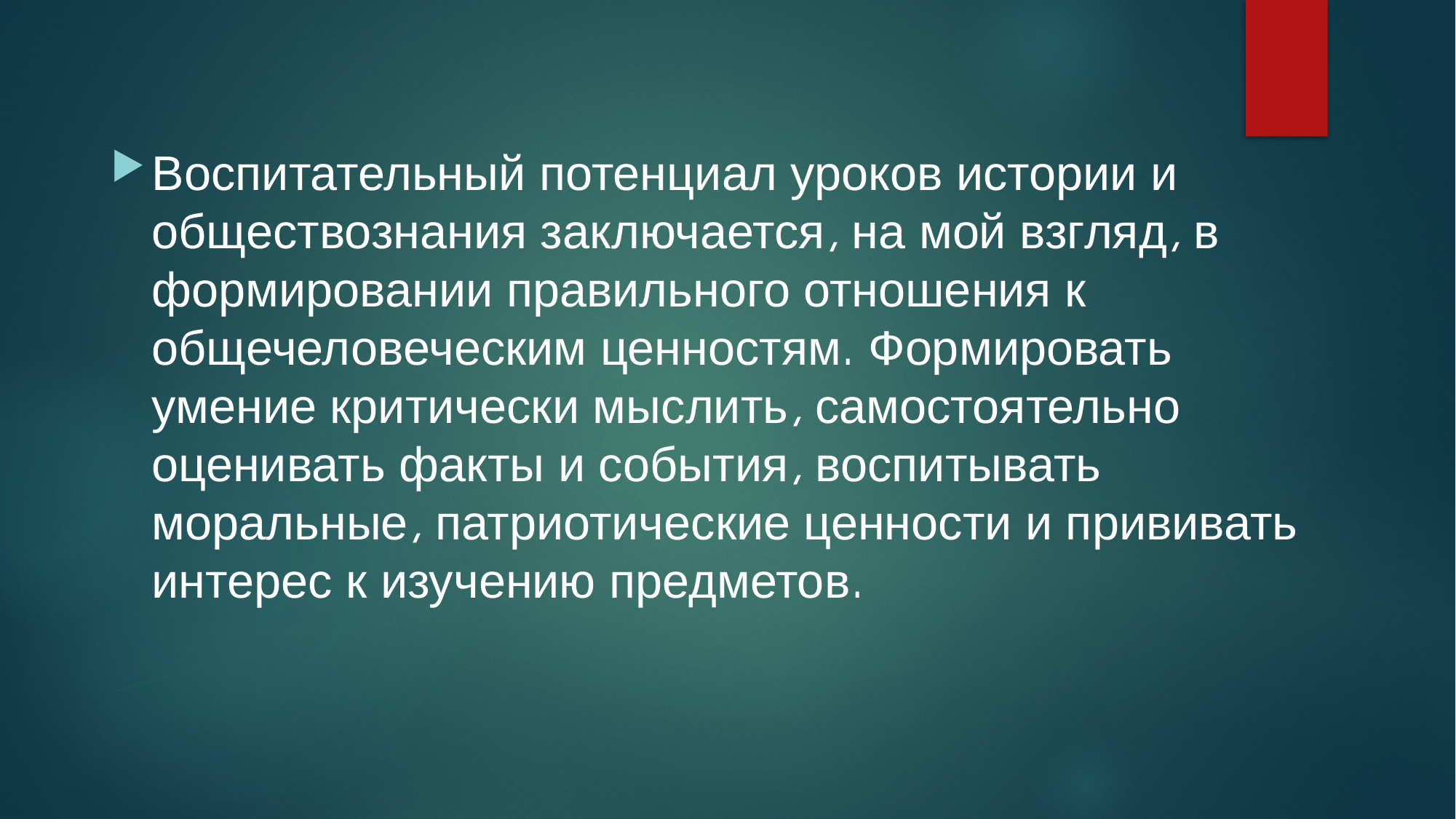

#
Воспитательный потенциал уроков истории и обществознания заключается, на мой взгляд, в формировании правильного отношения к общечеловеческим ценностям. Формировать умение критически мыслить, самостоятельно оценивать факты и события, воспитывать моральные, патриотические ценности и прививать интерес к изучению предметов.